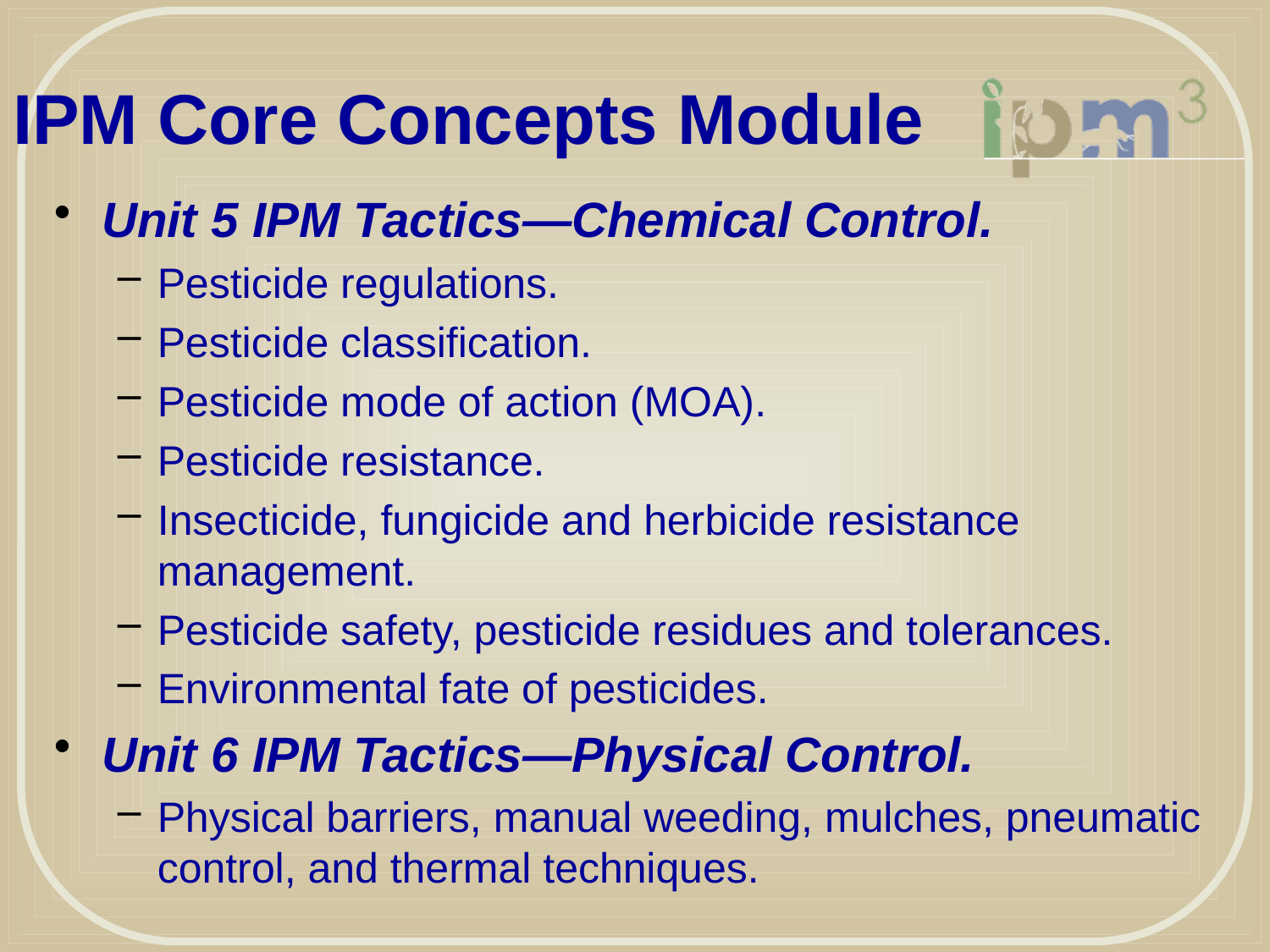

# IPM Core Concepts Module
Unit 5 IPM Tactics―Chemical Control.
Pesticide regulations.
Pesticide classification.
Pesticide mode of action (MOA).
Pesticide resistance.
Insecticide, fungicide and herbicide resistance management.
Pesticide safety, pesticide residues and tolerances.
Environmental fate of pesticides.
Unit 6 IPM Tactics―Physical Control.
Physical barriers, manual weeding, mulches, pneumatic control, and thermal techniques.